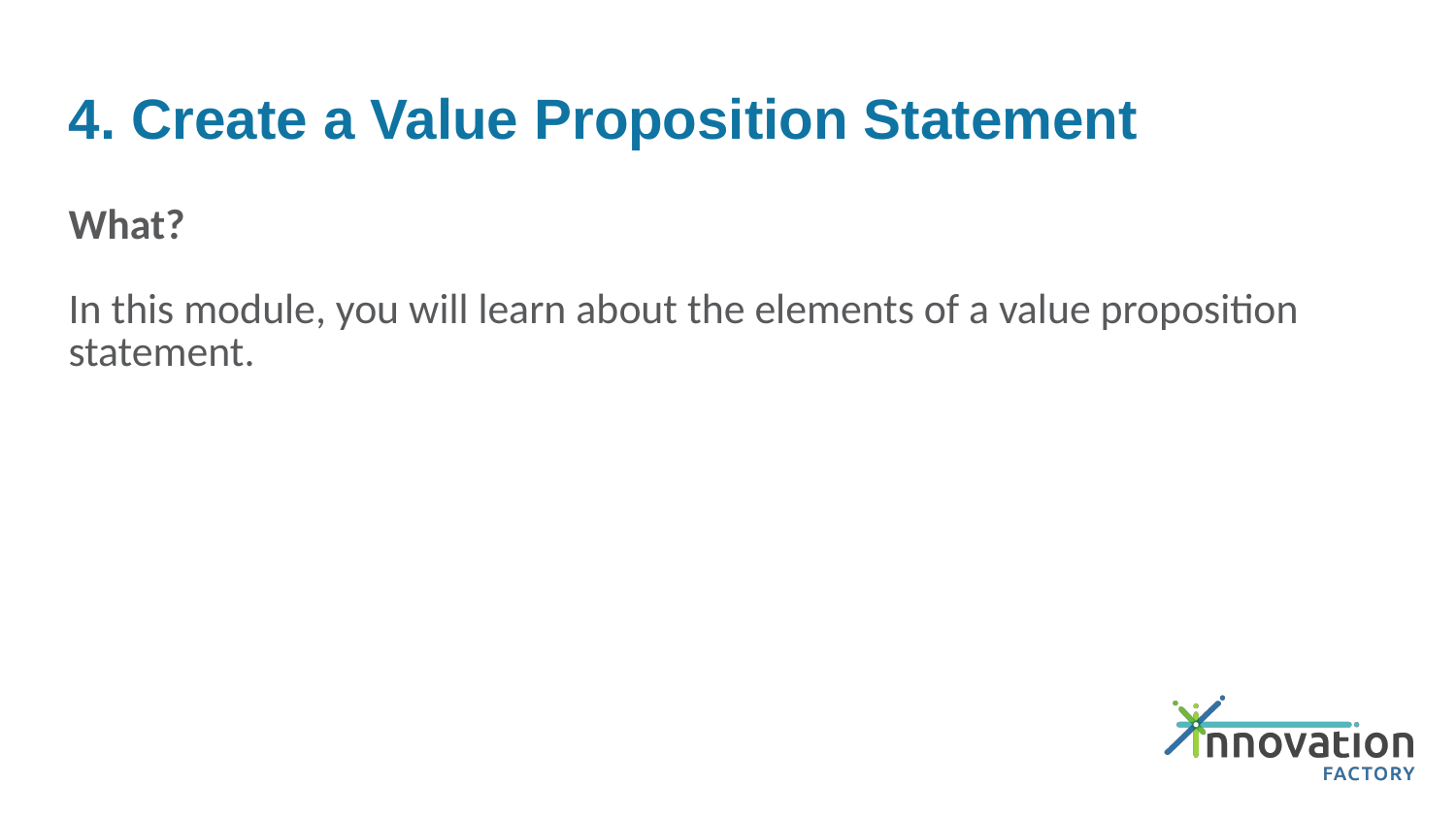

# 4. Create a Value Proposition Statement
What?

In this module, you will learn about the elements of a value proposition statement.